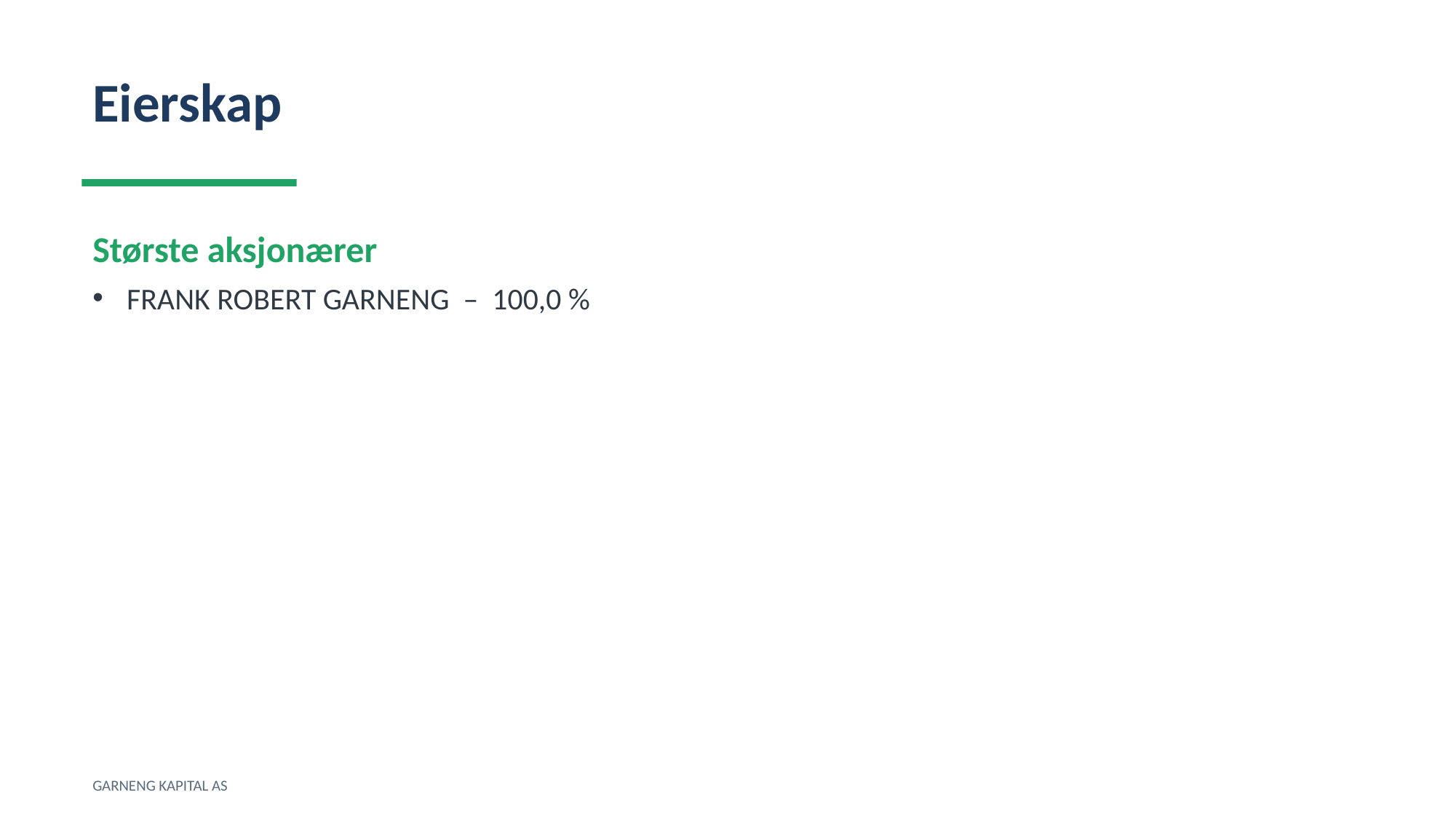

Eierskap

Største aksjonærer
FRANK ROBERT GARNENG  –  100,0 %
GARNENG KAPITAL AS